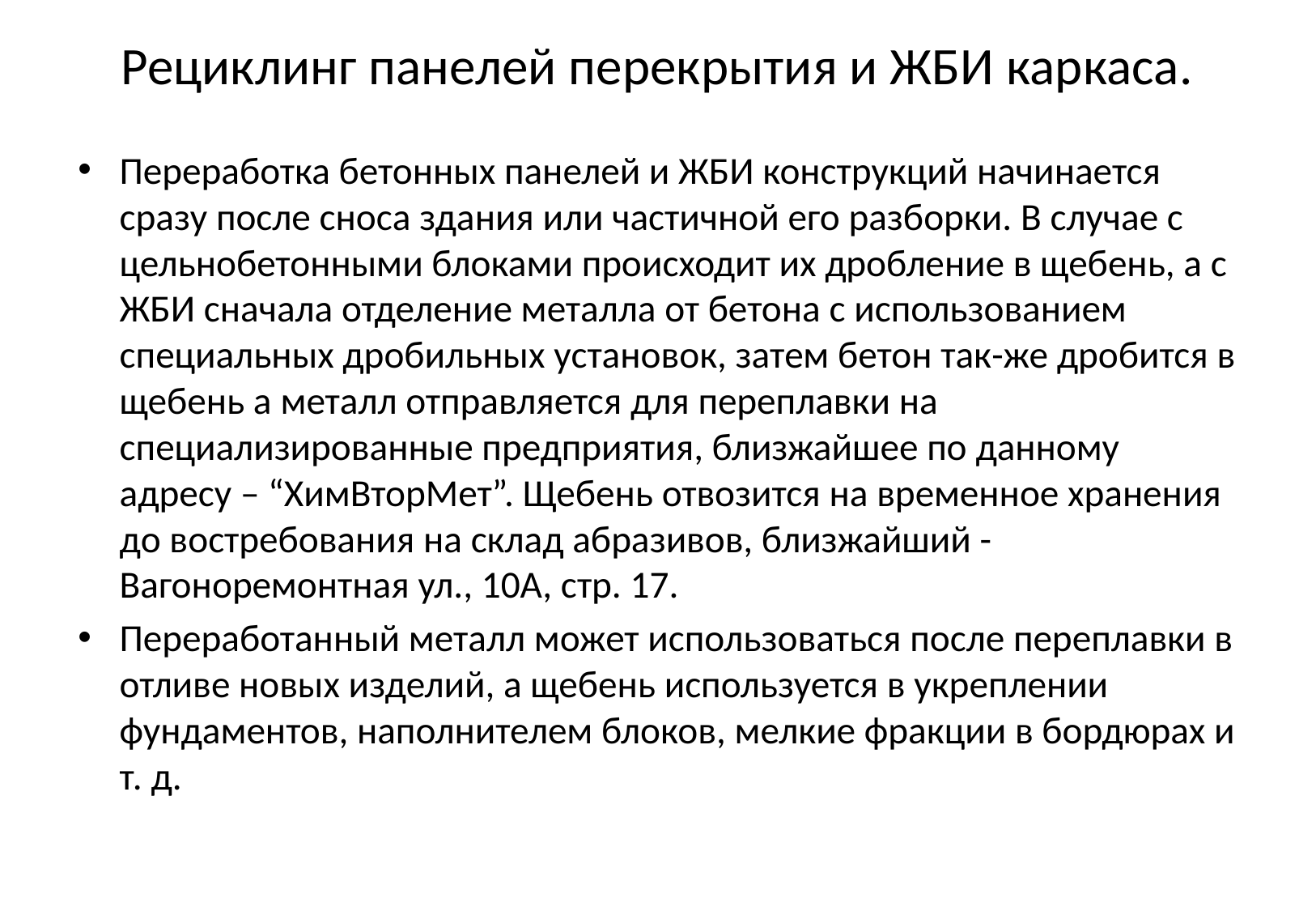

# Рециклинг панелей перекрытия и ЖБИ каркаса.
Переработка бетонных панелей и ЖБИ конструкций начинается сразу после сноса здания или частичной его разборки. В случае с цельнобетонными блоками происходит их дробление в щебень, а с ЖБИ сначала отделение металла от бетона с использованием специальных дробильных установок, затем бетон так-же дробится в щебень а металл отправляется для переплавки на специализированные предприятия, близжайшее по данному адресу – “ХимВторМет”. Щебень отвозится на временное хранения до востребования на склад абразивов, близжайший -
Вагоноремонтная ул., 10А, стр. 17.
Переработанный металл может использоваться после переплавки в отливе новых изделий, а щебень используется в укреплении фундаментов, наполнителем блоков, мелкие фракции в бордюрах и т. д.